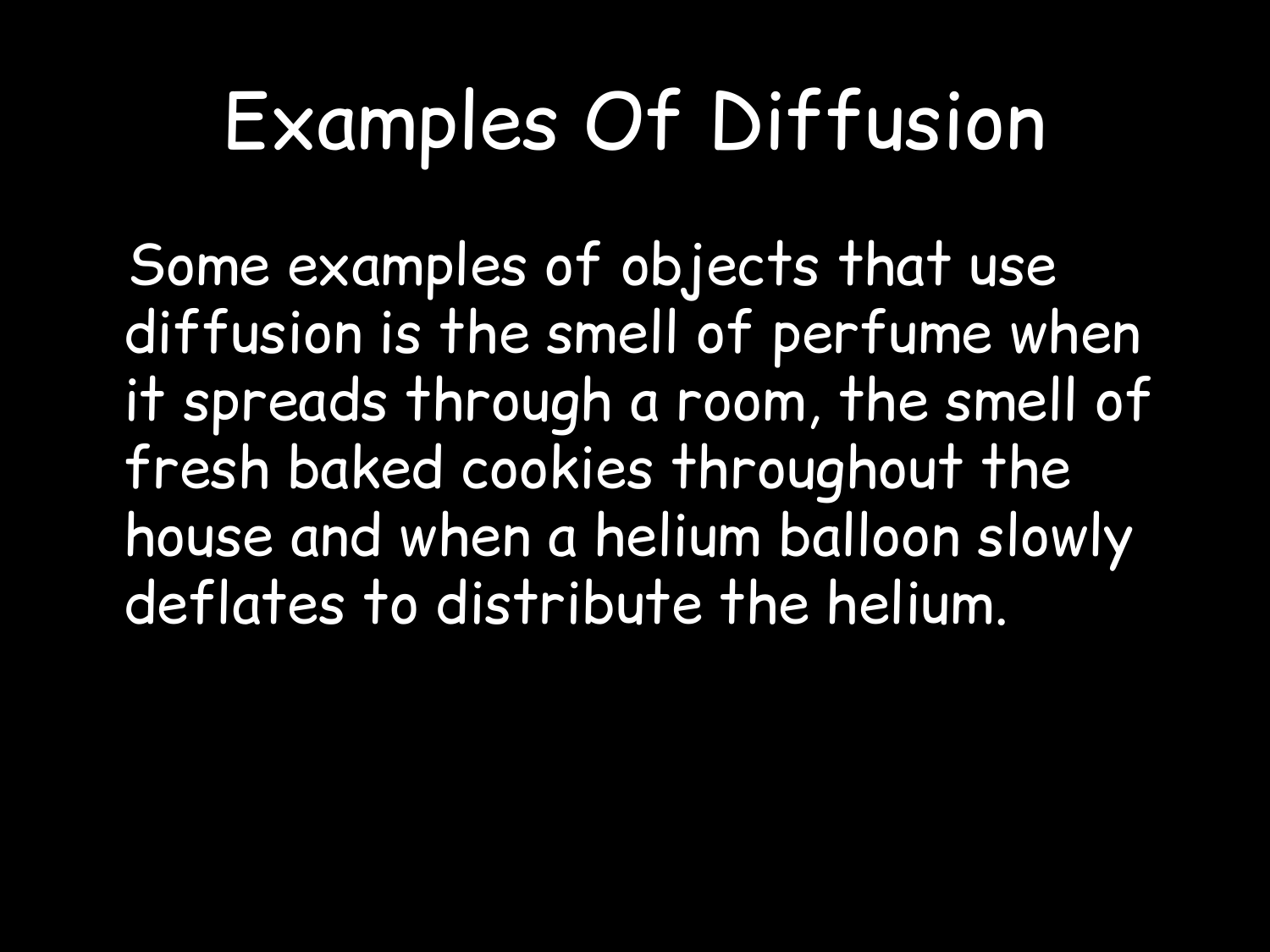

# Examples Of Diffusion
    Some examples of objects that use diffusion is the smell of perfume when it spreads through a room, the smell of fresh baked cookies throughout the house and when a helium balloon slowly deflates to distribute the helium.